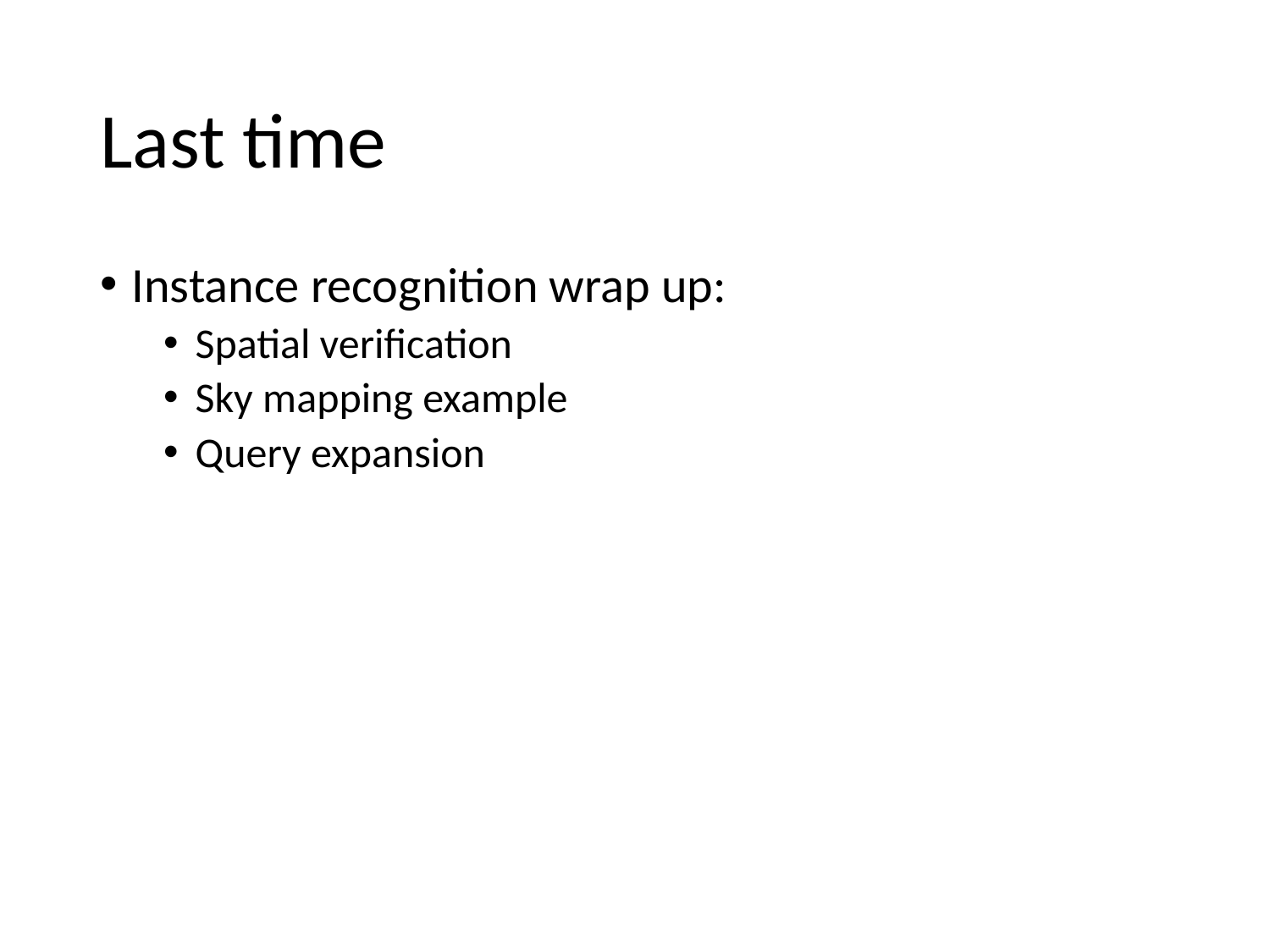

# Last time
Instance recognition wrap up:
Spatial verification
Sky mapping example
Query expansion